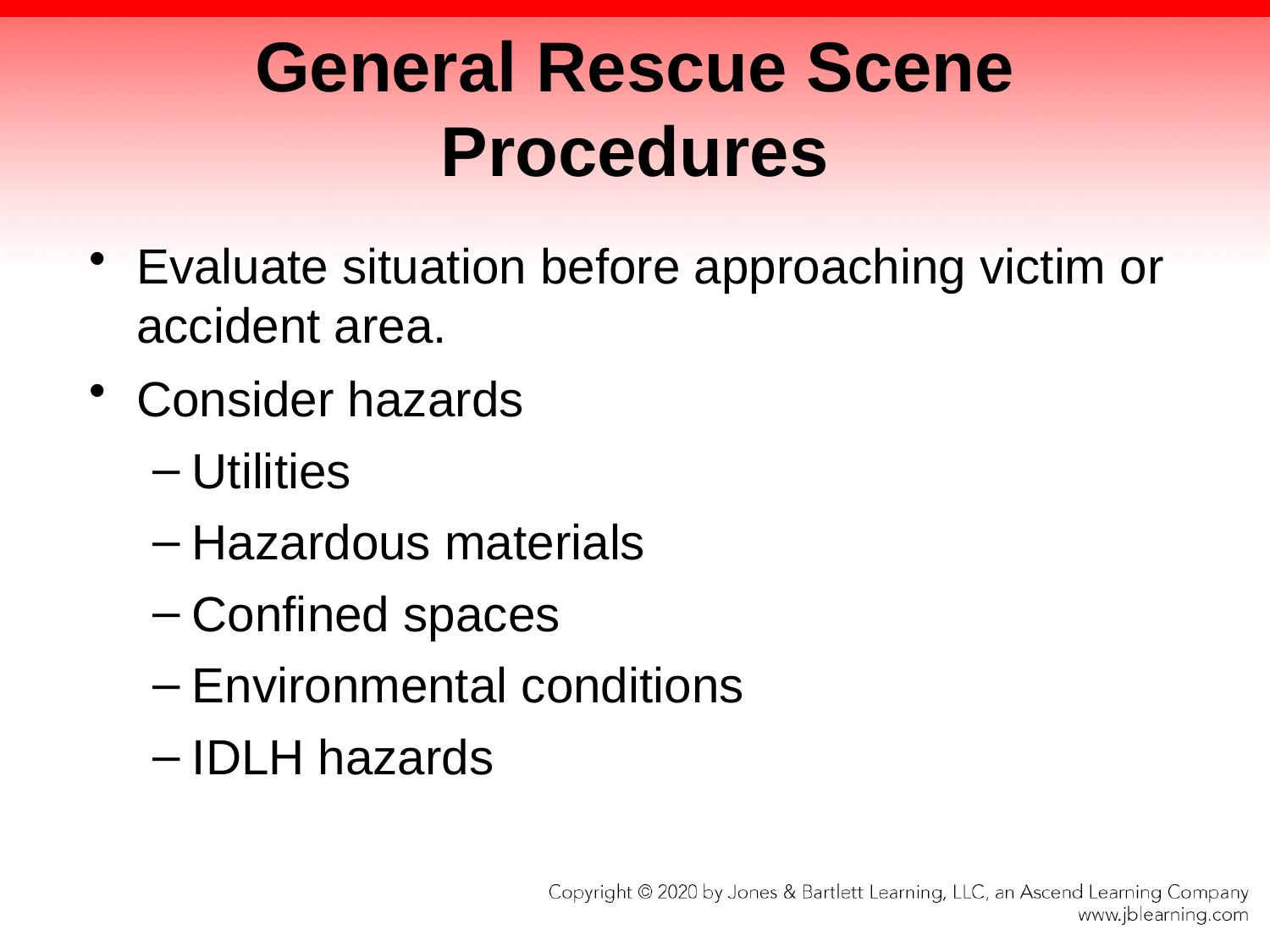

# General Rescue Scene Procedures
Evaluate situation before approaching victim or accident area.
Consider hazards
Utilities
Hazardous materials
Confined spaces
Environmental conditions
IDLH hazards